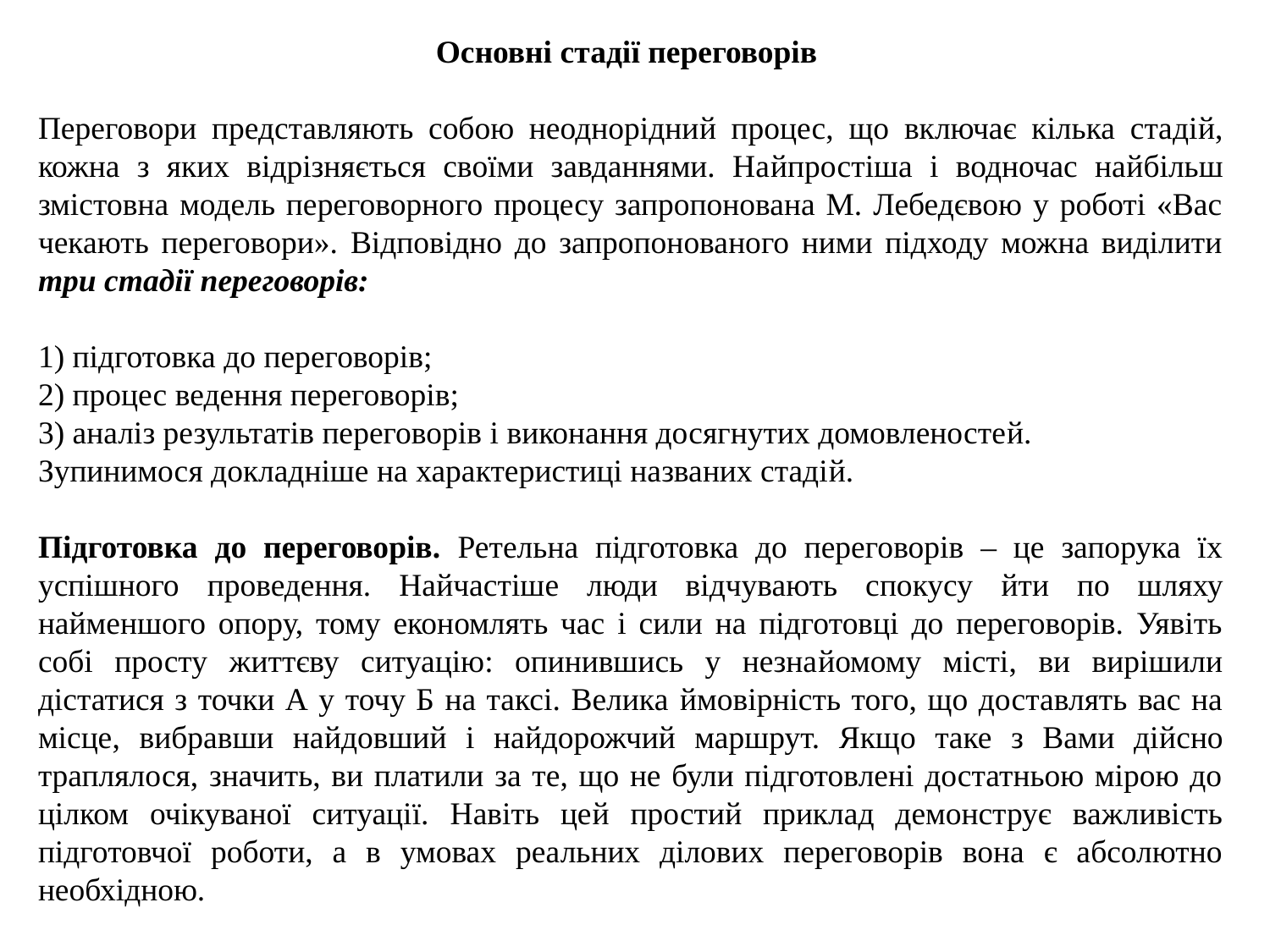

Основні стадії переговорів

Переговори представляють собою неоднорідний процес, що включає кілька стадій, кожна з яких відрізняється своїми завданнями. Найпростіша і водночас найбільш змістовна модель переговорного процесу запропонована Μ. Лебедєвою у роботі «Вас чекають переговори». Відповідно до запропонованого ними підходу можна виділити три стадії переговорів:

1) підготовка до переговорів;
2) процес ведення переговорів;
3) аналіз результатів переговорів і виконання досягнутих домовленостей.
Зупинимося докладніше на характеристиці названих стадій.

Підготовка до переговорів. Ретельна підготовка до переговорів – це запорука їх успішного проведення. Найчастіше люди відчувають спокусу йти по шляху найменшого опору, тому економлять час і сили на підготовці до переговорів. Уявіть собі просту життєву ситуацію: опинившись у незнайомому місті, ви вирішили дістатися з точки А у точу Б на таксі. Велика ймовірність того, що доставлять вас на місце, вибравши найдовший і найдорожчий маршрут. Якщо таке з Вами дійсно траплялося, значить, ви платили за те, що не були підготовлені достатньою мірою до цілком очікуваної ситуації. Навіть цей простий приклад демонструє важливість підготовчої роботи, а в умовах реальних ділових переговорів вона є абсолютно необхідною.